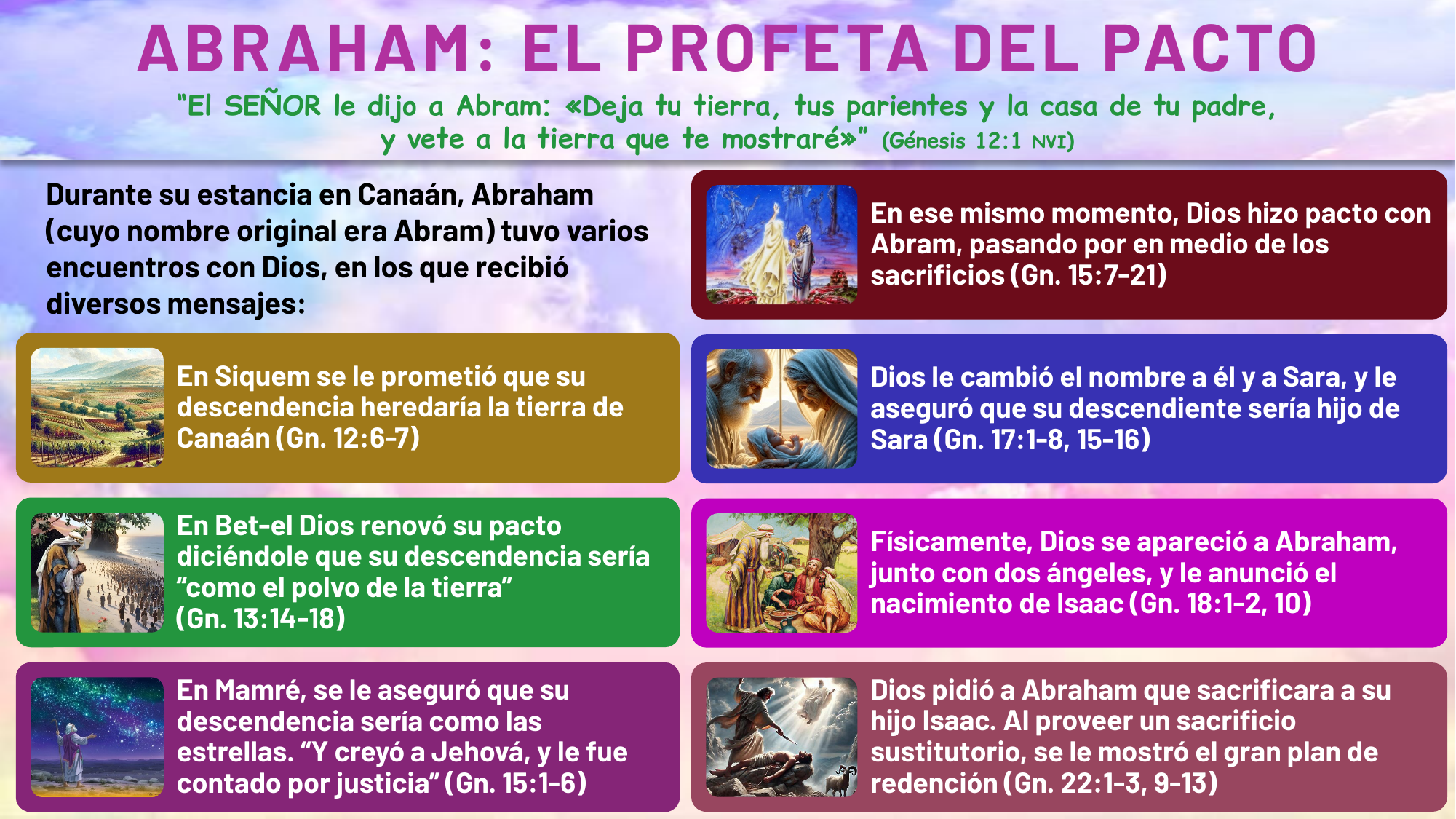

ABRAHAM: EL PROFETA DEL PACTO
“El SEÑOR le dijo a Abram: «Deja tu tierra, tus parientes y la casa de tu padre, y vete a la tierra que te mostraré»” (Génesis 12:1 NVI)
Durante su estancia en Canaán, Abraham (cuyo nombre original era Abram) tuvo varios encuentros con Dios, en los que recibió diversos mensajes:
En ese mismo momento, Dios hizo pacto con Abram, pasando por en medio de los sacrificios (Gn. 15:7-21)
Dios le cambió el nombre a él y a Sara, y le aseguró que su descendiente sería hijo de Sara (Gn. 17:1-8, 15-16)
Físicamente, Dios se apareció a Abraham, junto con dos ángeles, y le anunció el nacimiento de Isaac (Gn. 18:1-2, 10)
Dios pidió a Abraham que sacrificara a su hijo Isaac. Al proveer un sacrificio sustitutorio, se le mostró el gran plan de redención (Gn. 22:1-3, 9-13)
En Siquem se le prometió que su descendencia heredaría la tierra de Canaán (Gn. 12:6-7)
En Bet-el Dios renovó su pacto diciéndole que su descendencia sería “como el polvo de la tierra”
(Gn. 13:14-18)
En Mamré, se le aseguró que su descendencia sería como las estrellas. “Y creyó a Jehová, y le fue contado por justicia” (Gn. 15:1-6)